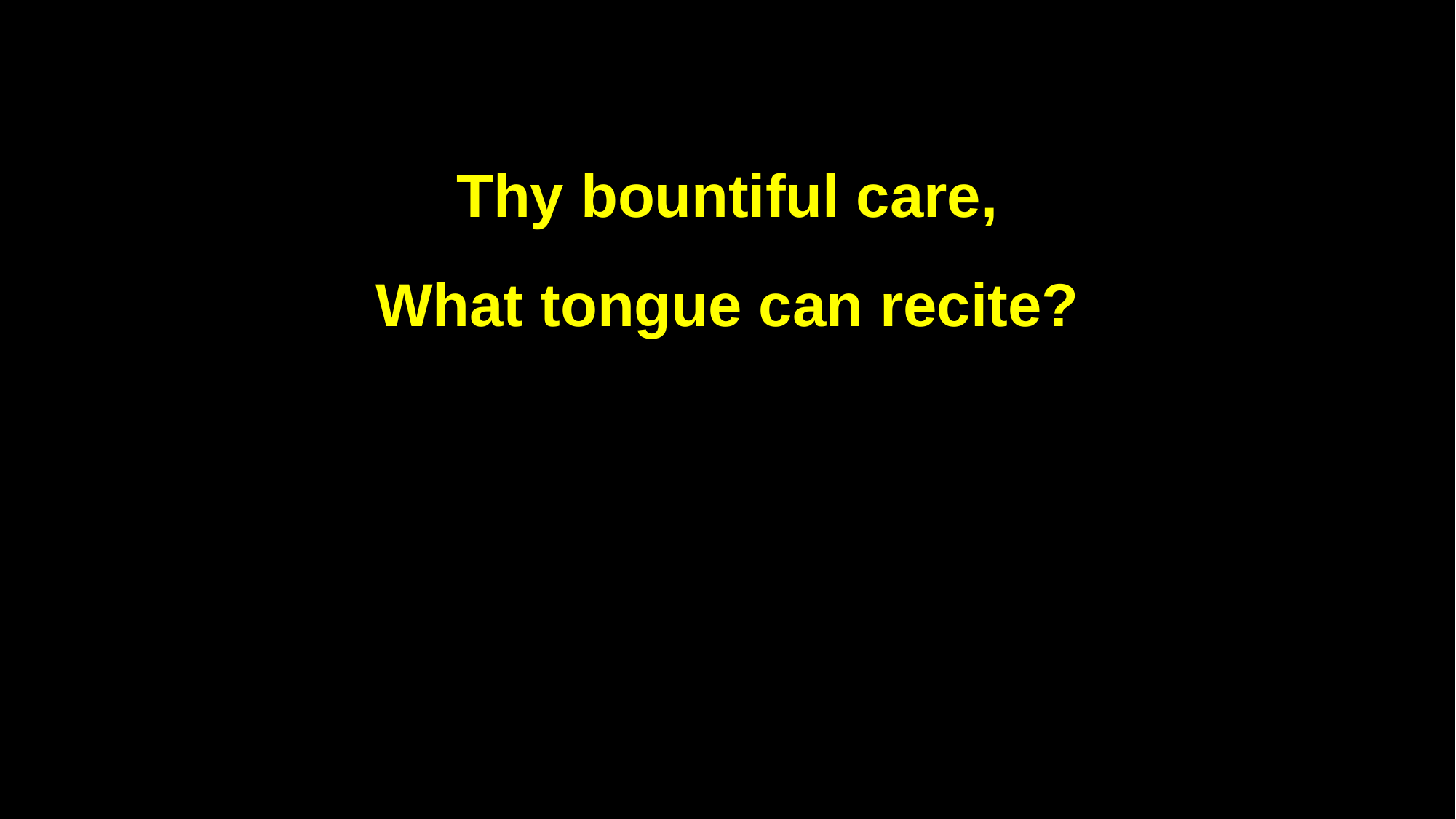

Thy bountiful care,
What tongue can recite?